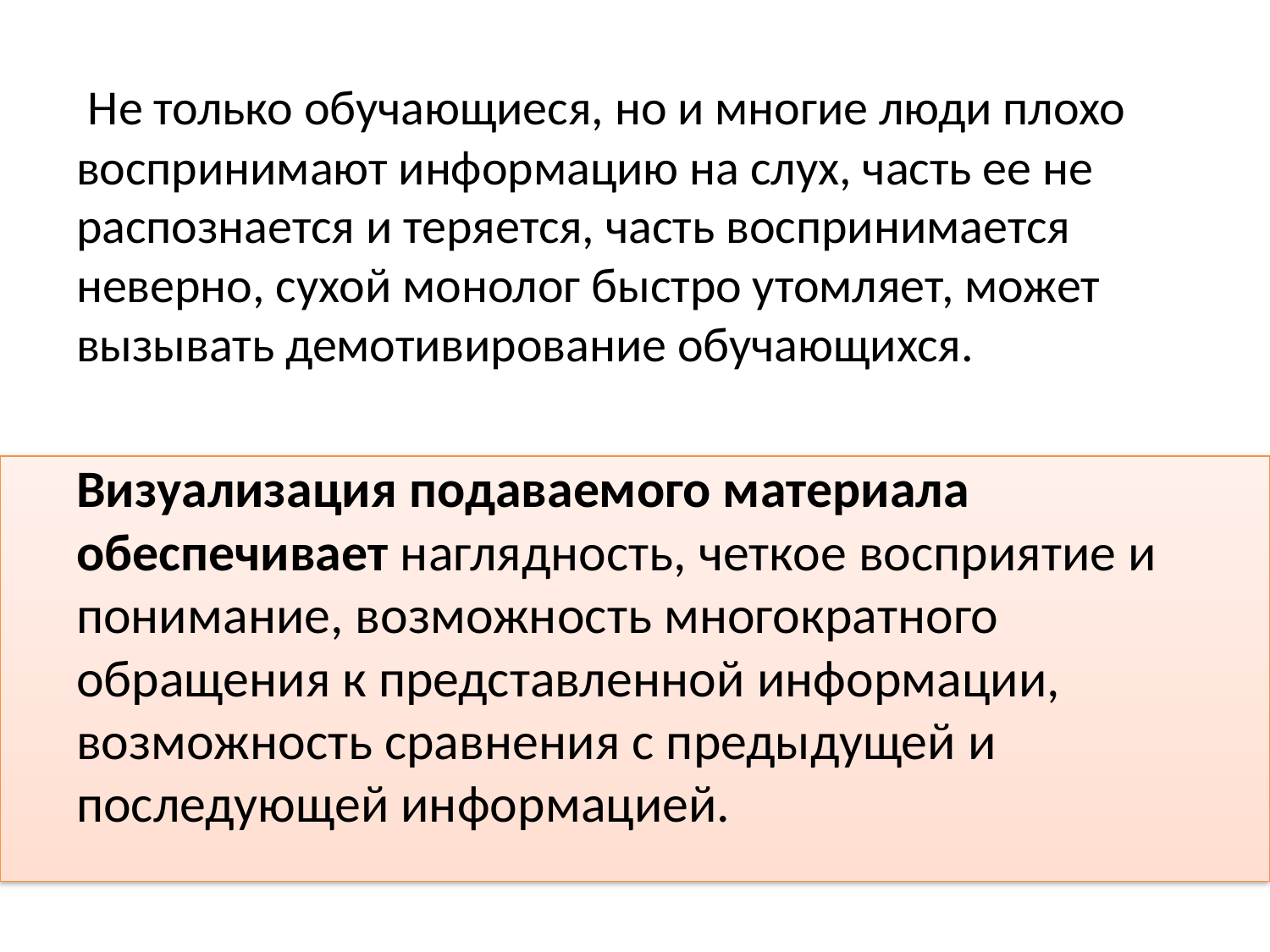

Не только обучающиеся, но и многие люди плохо воспринимают информацию на слух, часть ее не распознается и теряется, часть воспринимается неверно, сухой монолог быстро утомляет, может вызывать демотивирование обучающихся.

Визуализация подаваемого материала обеспечивает наглядность, четкое восприятие и понимание, возможность многократного обращения к представленной информации, возможность сравнения с предыдущей и последующей информацией.